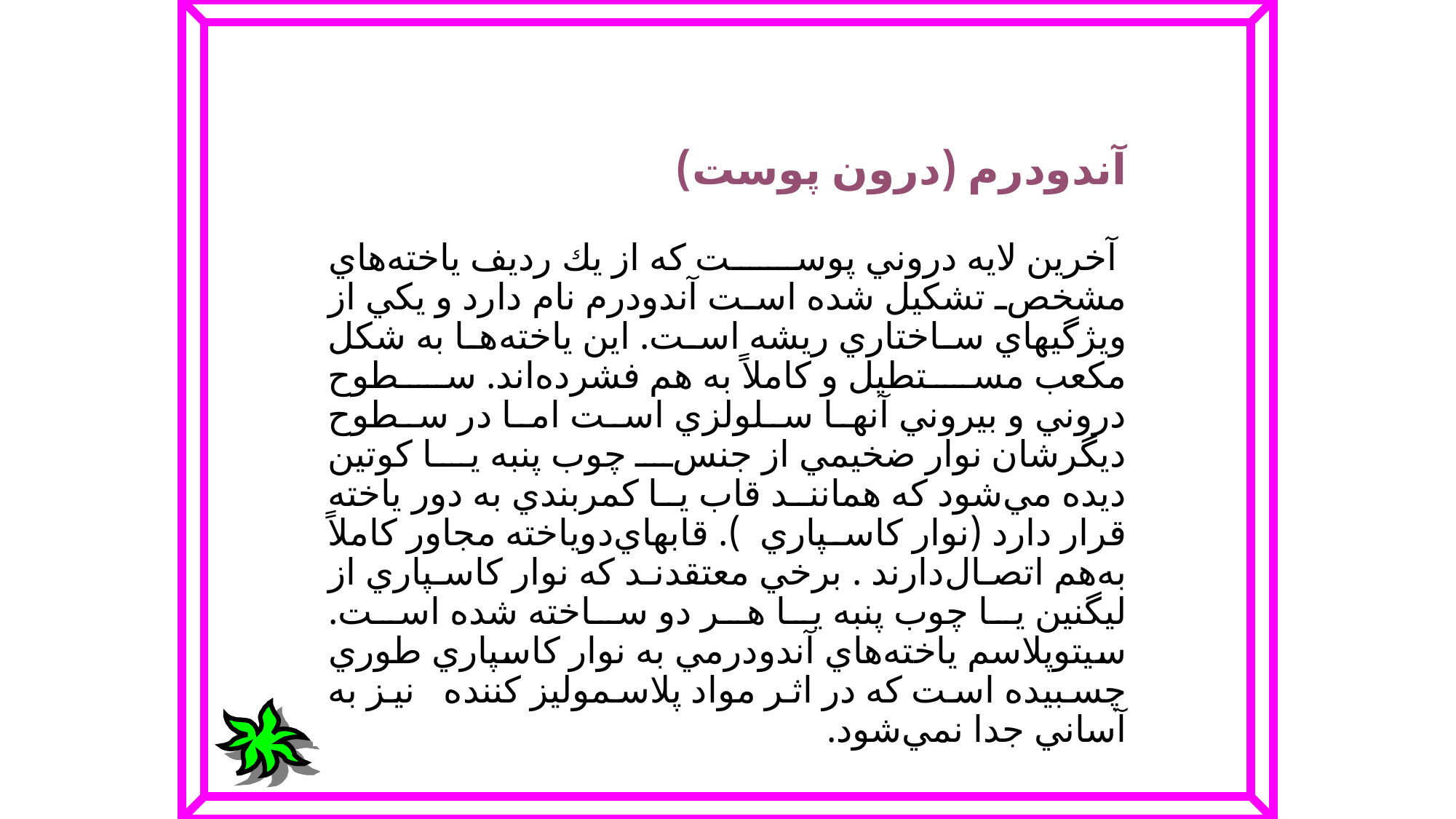

آندودرم‌ (درون‌ پوست‌)

 آخرين‌ لايه‌ دروني‌ پوست‌ كه‌ از يك‌ رديف‌ ياخته‌هاي‌ مشخص‌ تشكيل‌ شده‌ است‌ آندودرم‌ نام‌ دارد و يكي‌ از ويژگيهاي‌ ساختاري‌ ريشه‌ است‌. اين‌ ياخته‌ها به‌ شكل‌ مكعب‌ مستطيل‌ و كاملاً به‌ هم‌ فشرده‌اند. سطوح‌ دروني‌ و بيروني‌ آنها سلولزي‌ است‌ اما در سطوح‌ ديگرشان‌ نوار ضخيمي‌ از جنس‌ چوب‌ پنبه‌ يا كوتين‌ ديده‌ مي‌شود كه‌ همانند قاب‌ يا كمربندي‌ به‌ دور ياخته‌ قرار دارد (نوار كاسپاري‌  ). قابهاي‌دوياخته‌ مجاور كاملاً به‌هم‌ اتصال‌دارند . برخي‌ معتقدند كه‌ نوار كاسپاري‌ از ليگنين‌ يا چوب‌ پنبه‌ يا هر دو ساخته‌ شده‌ است‌. سيتوپلاسم‌ ياخته‌هاي‌ آندودرمي‌ به‌ نوار كاسپاري‌ طوري‌ چسبيده‌ است‌ كه‌ در اثر مواد پلاسموليز كننده‌   نيز به‌ آساني‌ جدا نمي‌شود.